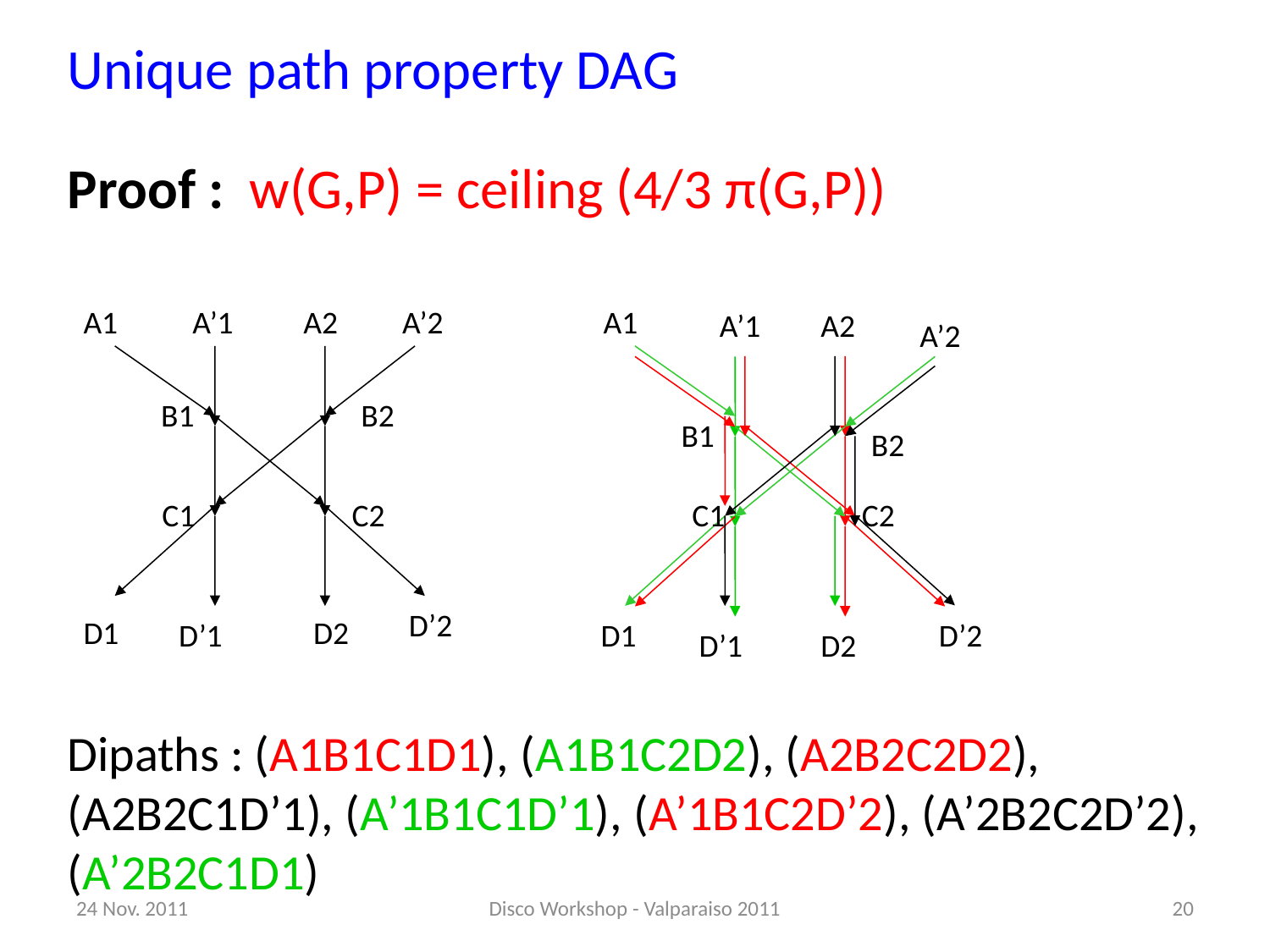

# Unique path property DAG
Proof :  w(G,P) = ceiling (4/3 π(G,P))

A1
A’1
A2
A’2
A1
A’1
A2
A’2

B1
B2
B1

B2

C1
C2
C1
C2

D’2
D1
D2
D’1
D1
D’2
D’1
D2

Dipaths : (A1B1C1D1), (A1B1C2D2), (A2B2C2D2),
(A2B2C1D’1), (A’1B1C1D’1), (A’1B1C2D’2), (A’2B2C2D’2), (A’2B2C1D1)
24 Nov. 2011
Disco Workshop - Valparaiso 2011
20